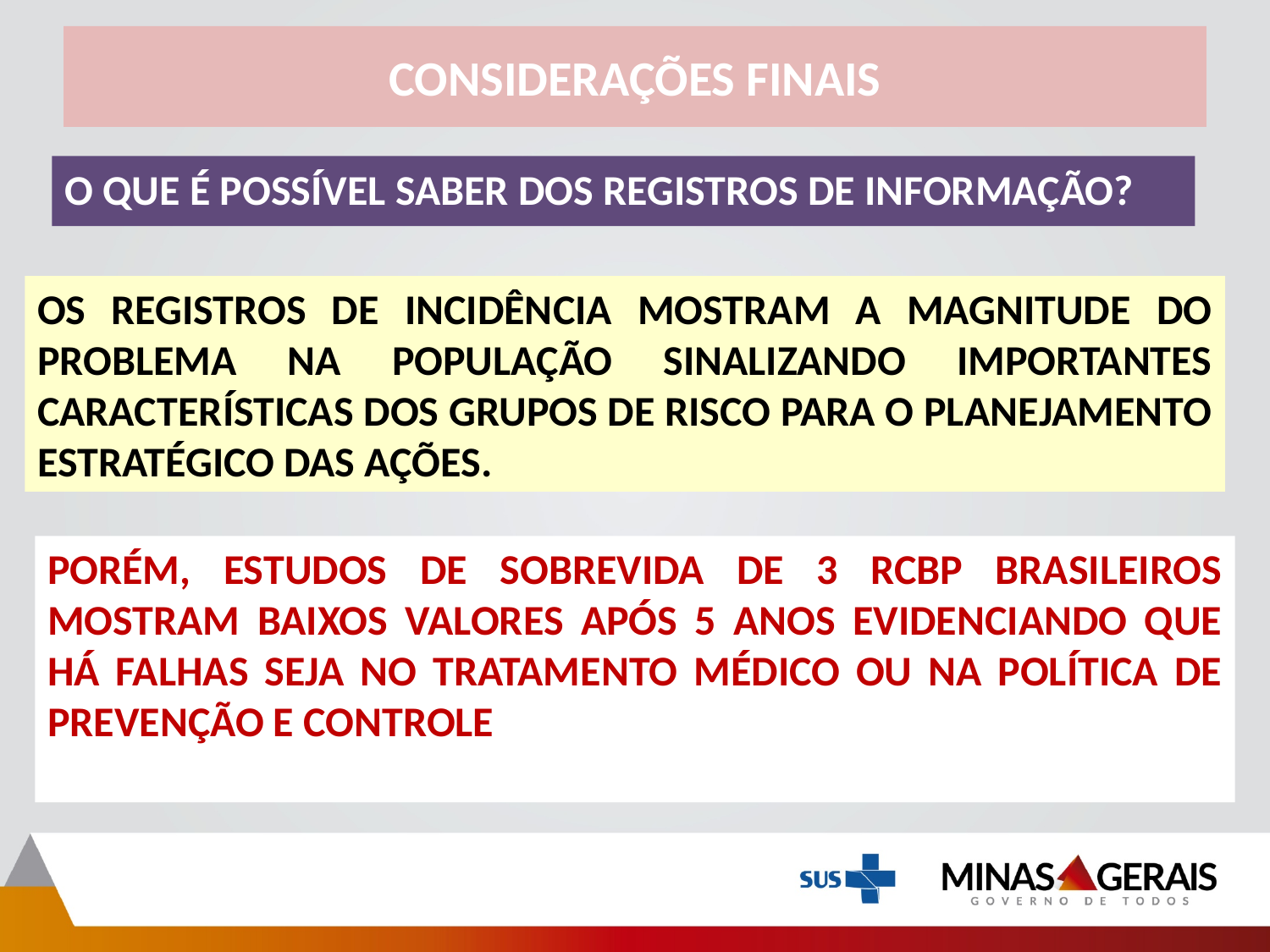

# CONSIDERAÇÕES FINAIS
O QUE É POSSÍVEL SABER DOS REGISTROS DE INFORMAÇÃO?

OS REGISTROS DE INCIDÊNCIA MOSTRAM A MAGNITUDE DO PROBLEMA NA POPULAÇÃO SINALIZANDO IMPORTANTES CARACTERÍSTICAS DOS GRUPOS DE RISCO PARA O PLANEJAMENTO ESTRATÉGICO DAS AÇÕES.
PORÉM, ESTUDOS DE SOBREVIDA DE 3 RCBP BRASILEIROS MOSTRAM BAIXOS VALORES APÓS 5 ANOS EVIDENCIANDO QUE HÁ FALHAS SEJA NO TRATAMENTO MÉDICO OU NA POLÍTICA DE PREVENÇÃO E CONTROLE